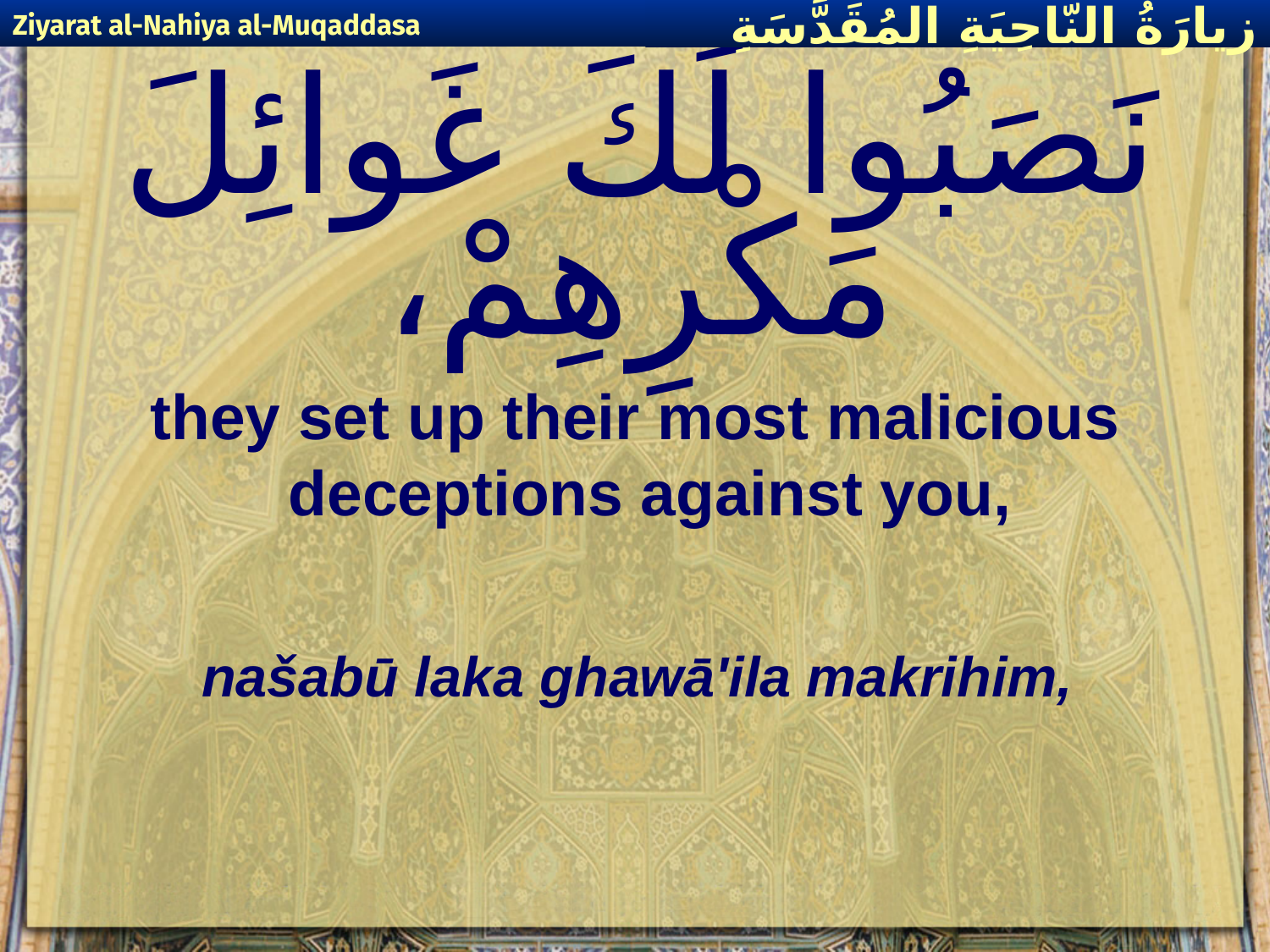

Ziyarat al-Nahiya al-Muqaddasa
زيارَةُ النّاحِيَةِ ال‍مُقَدَّسَةِ
# نَصَبُوا لَكَ غَوائِلَ مَكْرِهِمْ،
they set up their most malicious deceptions against you,
našabū laka ghawā'ila makrihim,